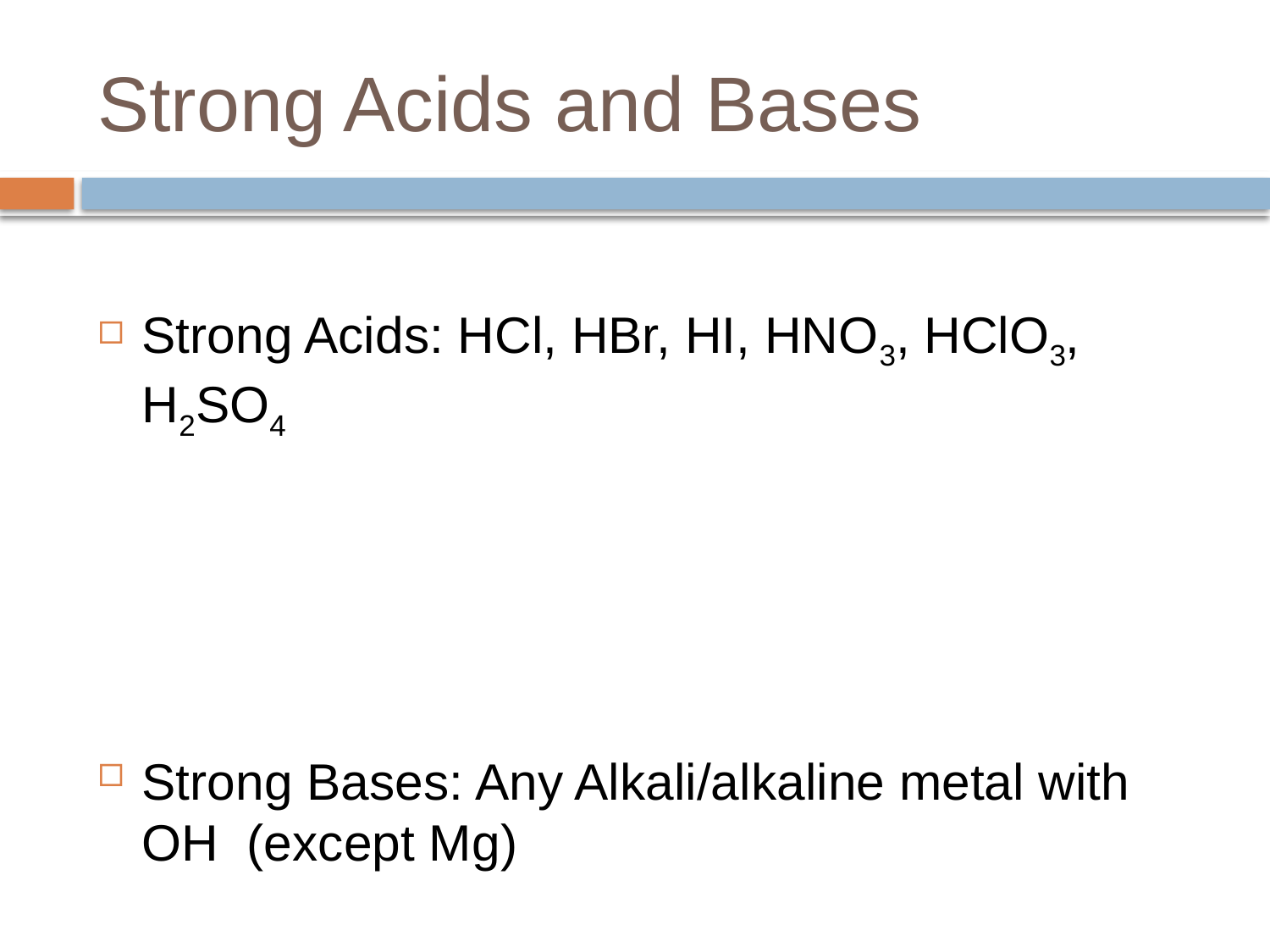

# Strong Acids and Bases

Strong Acids: HCl, HBr, HI, HNO3, HClO3, H2SO4

Strong Bases: Any Alkali/alkaline metal with OH  (except Mg)